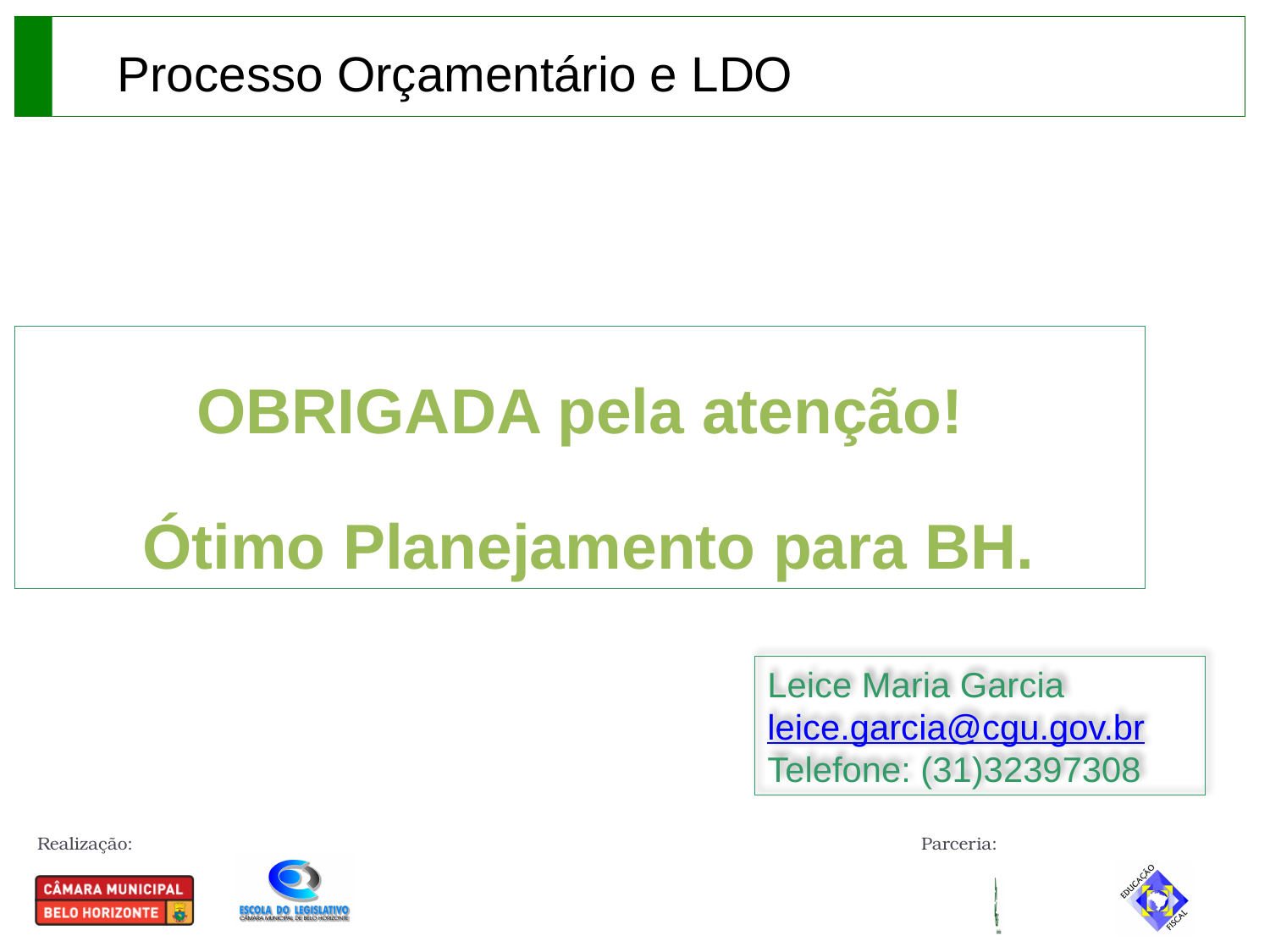

Processo Orçamentário e LDO

OBRIGADA pela atenção!
 Ótimo Planejamento para BH.
Leice Maria Garcia
leice.garcia@cgu.gov.br
Telefone: (31)32397308